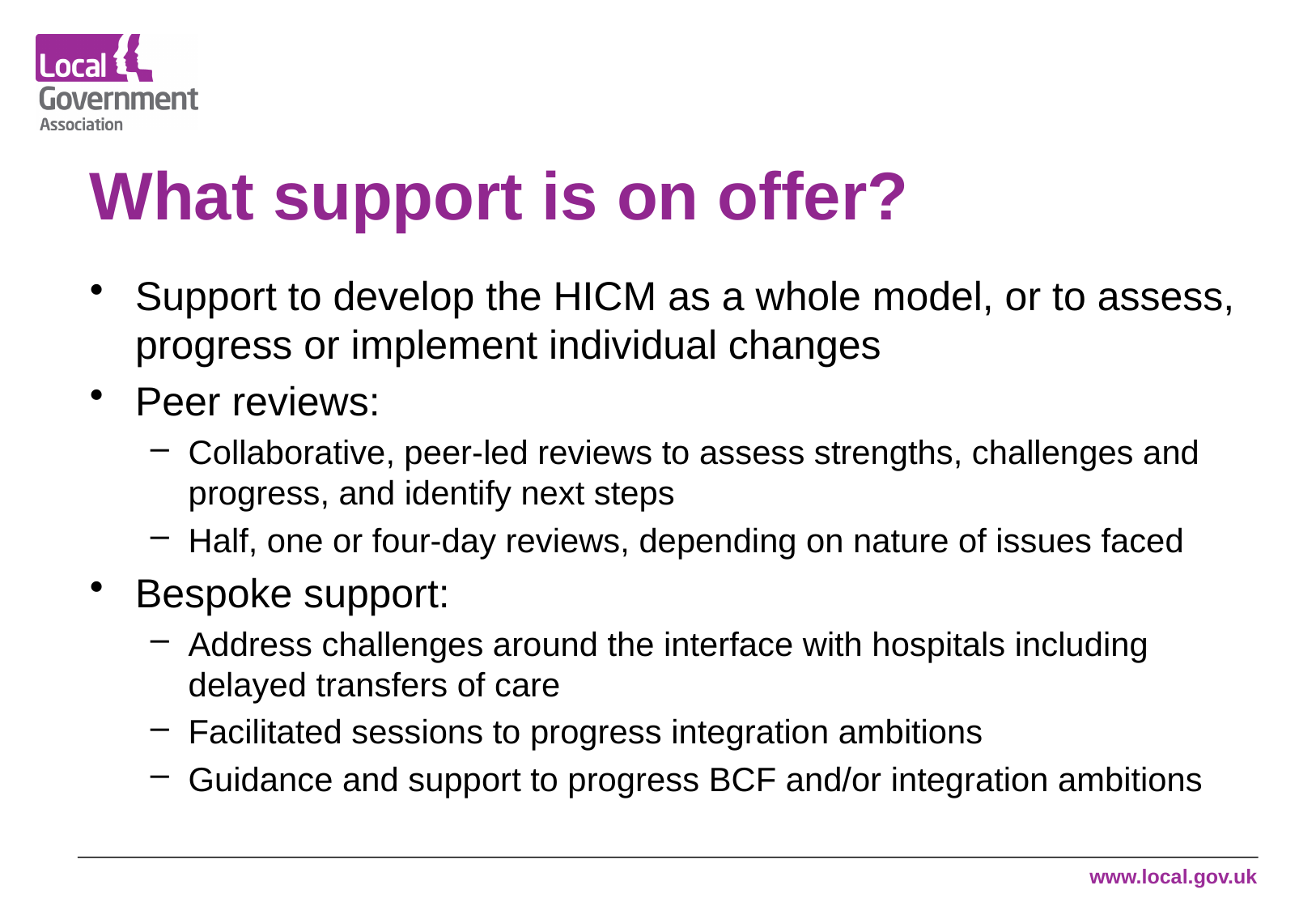

# What support is on offer?
Support to develop the HICM as a whole model, or to assess, progress or implement individual changes
Peer reviews:
Collaborative, peer-led reviews to assess strengths, challenges and progress, and identify next steps
Half, one or four-day reviews, depending on nature of issues faced
Bespoke support:
Address challenges around the interface with hospitals including delayed transfers of care
Facilitated sessions to progress integration ambitions
Guidance and support to progress BCF and/or integration ambitions
www.local.gov.uk